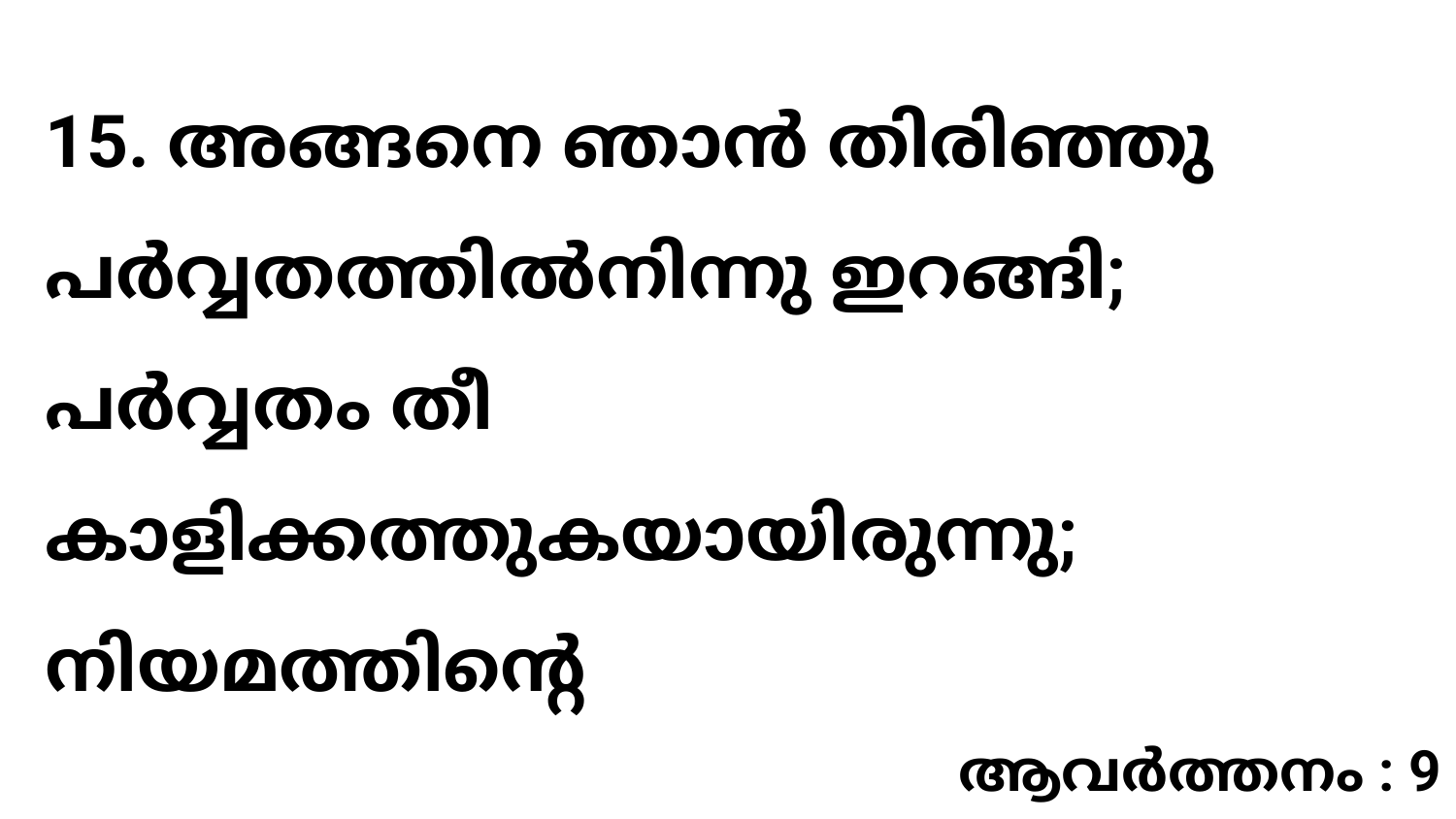

15. അങ്ങനെ ഞാൻ തിരിഞ്ഞു പർവ്വതത്തിൽനിന്നു ഇറങ്ങി; പർവ്വതം തീ കാളിക്കത്തുകയായിരുന്നു; നിയമത്തിന്റെ
ആവർത്തനം : 9